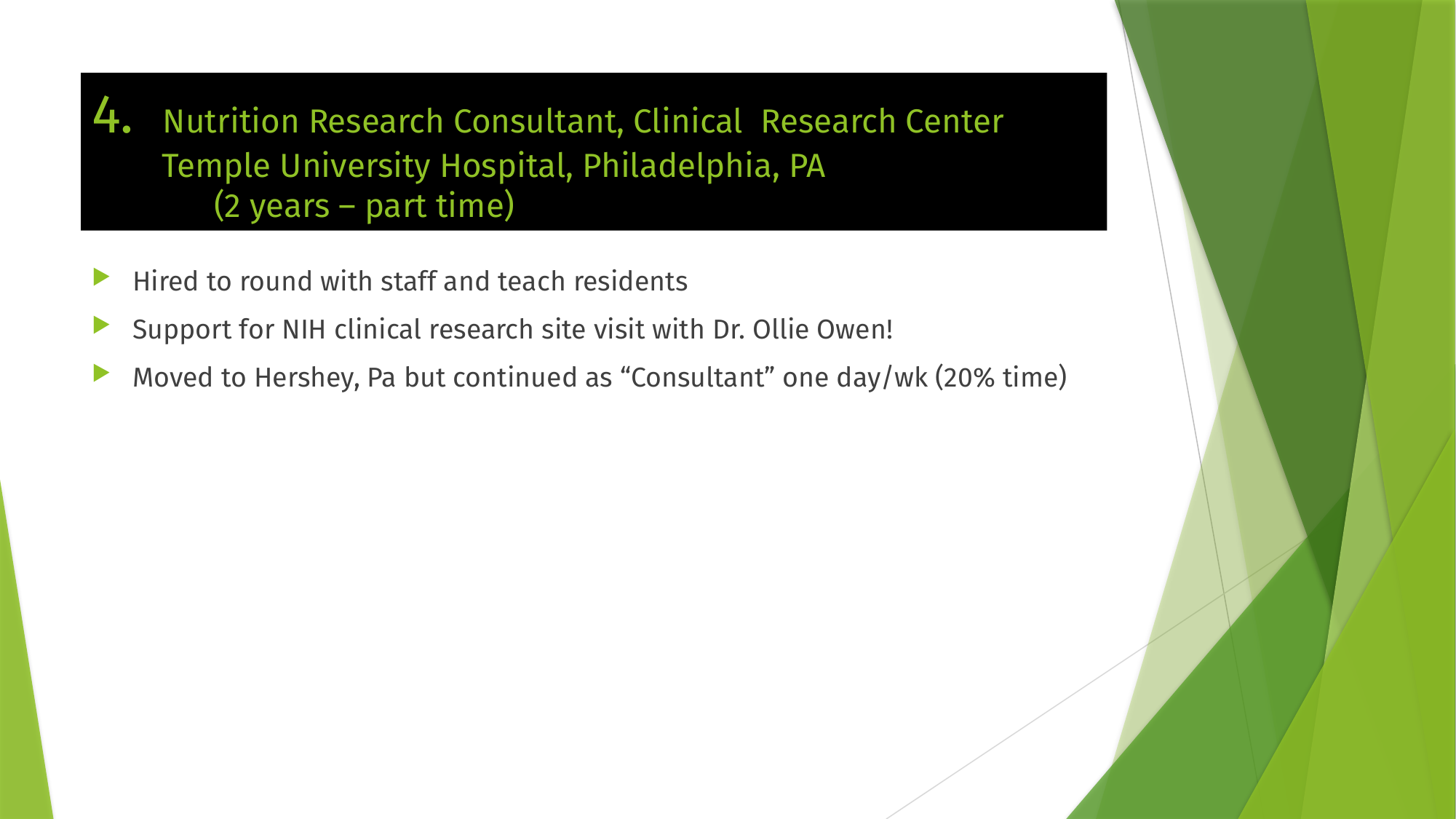

# 4.  Nutrition Research Consultant, Clinical  Research Center Temple University Hospital, Philadelphia, PA (2 years – part time)
Hired to round with staff and teach residents
Support for NIH clinical research site visit with Dr. Ollie Owen!
Moved to Hershey, Pa but continued as “Consultant” one day/wk (20% time)